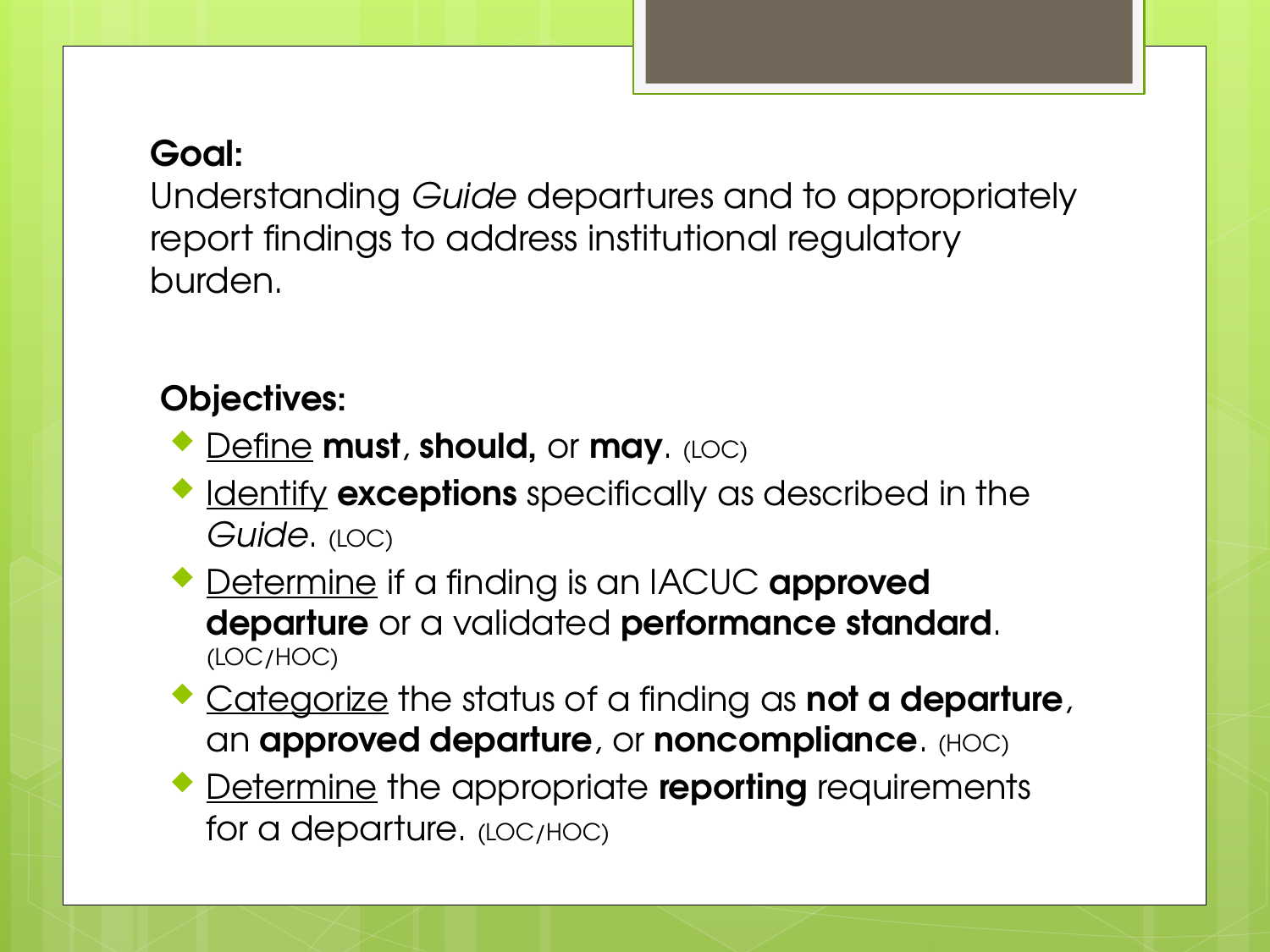

# Goal: Understanding Guide departures and to appropriately report findings to address institutional regulatory burden.
Objectives:
Define must, should, or may. (LOC)
Identify exceptions specifically as described in the Guide. (LOC)
Determine if a finding is an IACUC approved departure or a validated performance standard. (LOC/HOC)
Categorize the status of a finding as not a departure, an approved departure, or noncompliance. (HOC)
Determine the appropriate reporting requirements for a departure. (LOC/HOC)